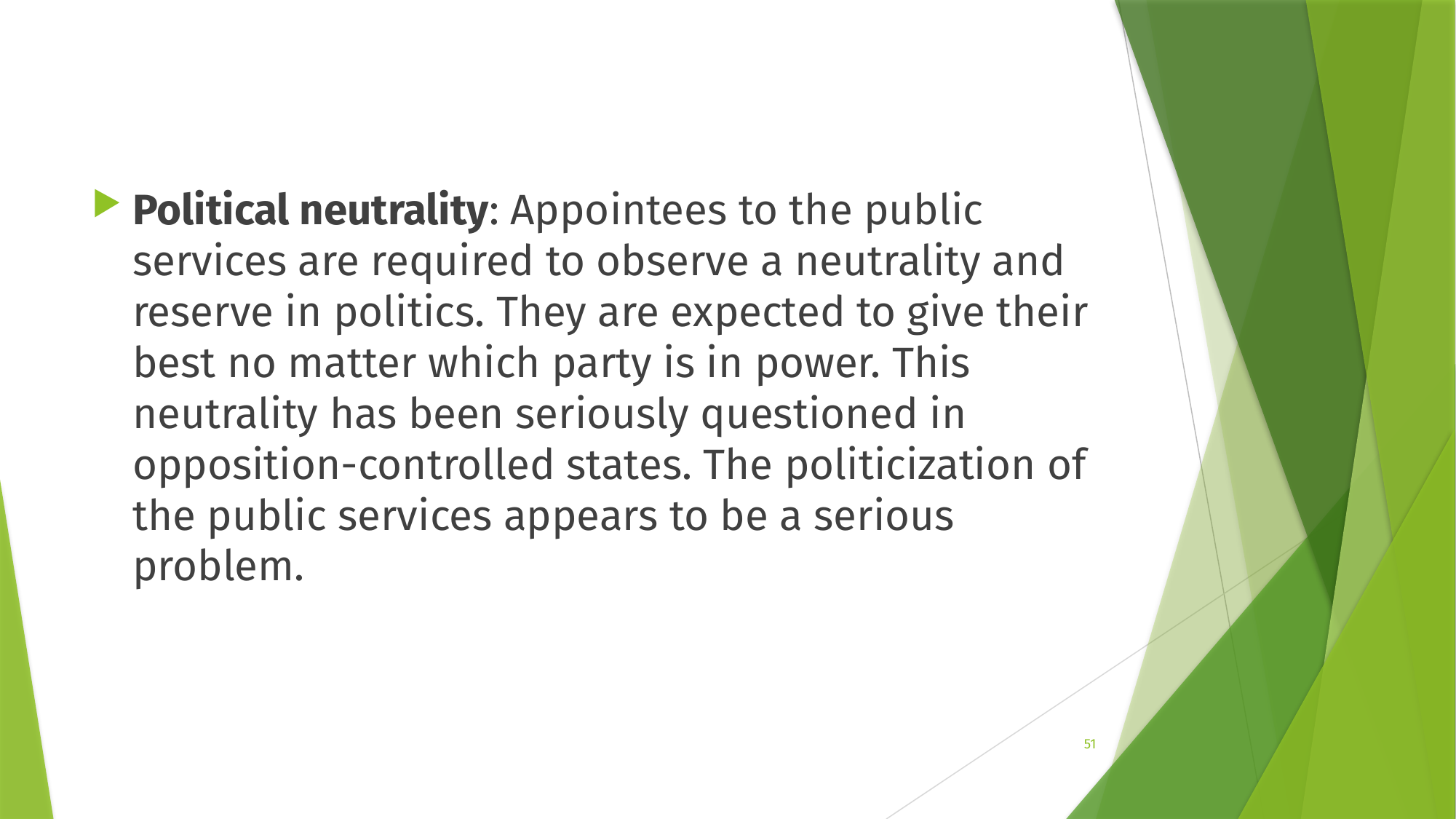

Political neutrality: Appointees to the public services are required to observe a neutrality and reserve in politics. They are expected to give their best no matter which party is in power. This neutrality has been seriously questioned in opposition-controlled states. The politicization of the public services appears to be a serious problem.

51